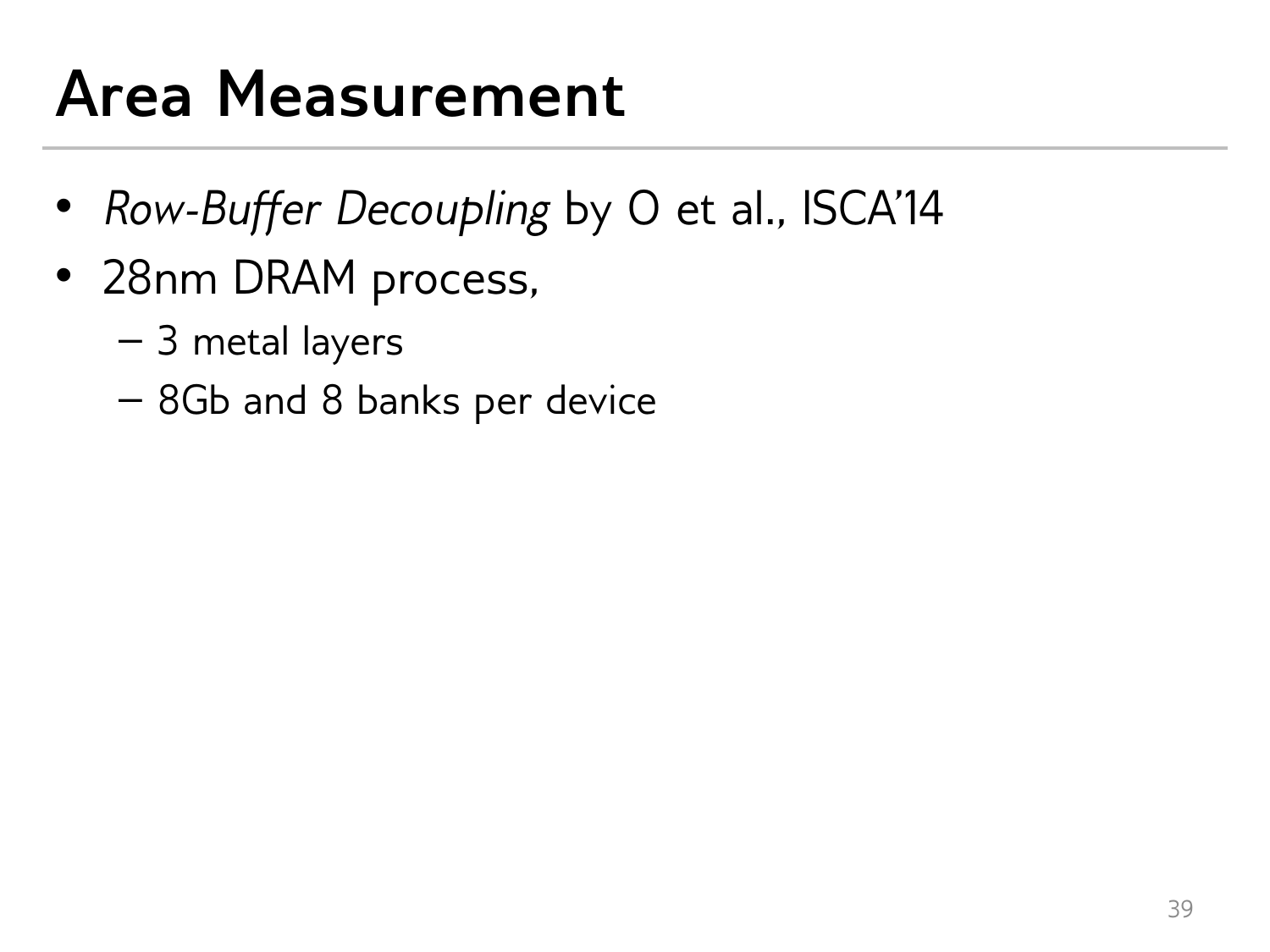

# Area Measurement
Row-Buffer Decoupling by O et al., ISCA’14
28nm DRAM process,
3 metal layers
8Gb and 8 banks per device
39